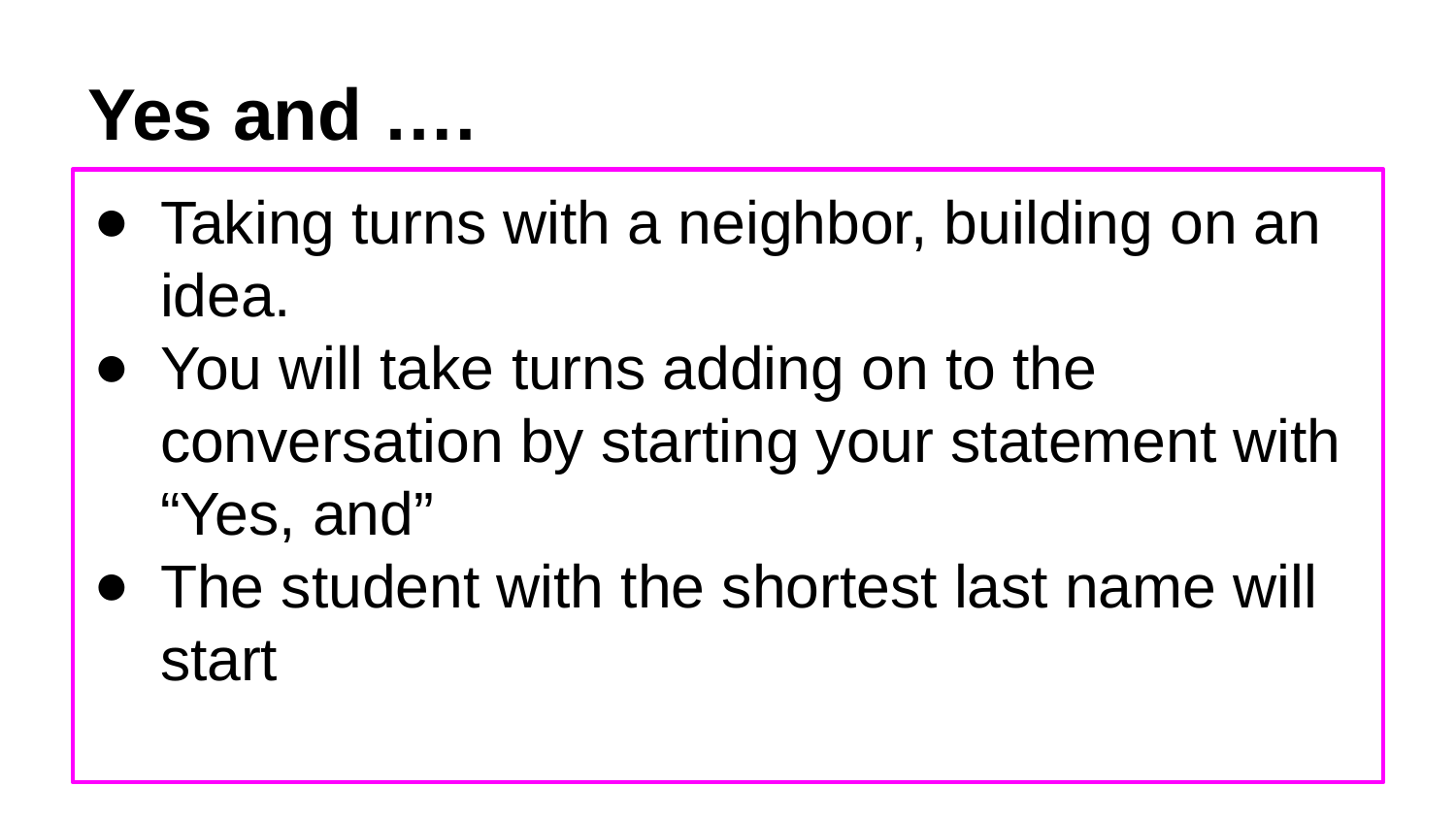

# Yes and ….
Taking turns with a neighbor, building on an idea.
You will take turns adding on to the conversation by starting your statement with “Yes, and”
The student with the shortest last name will start